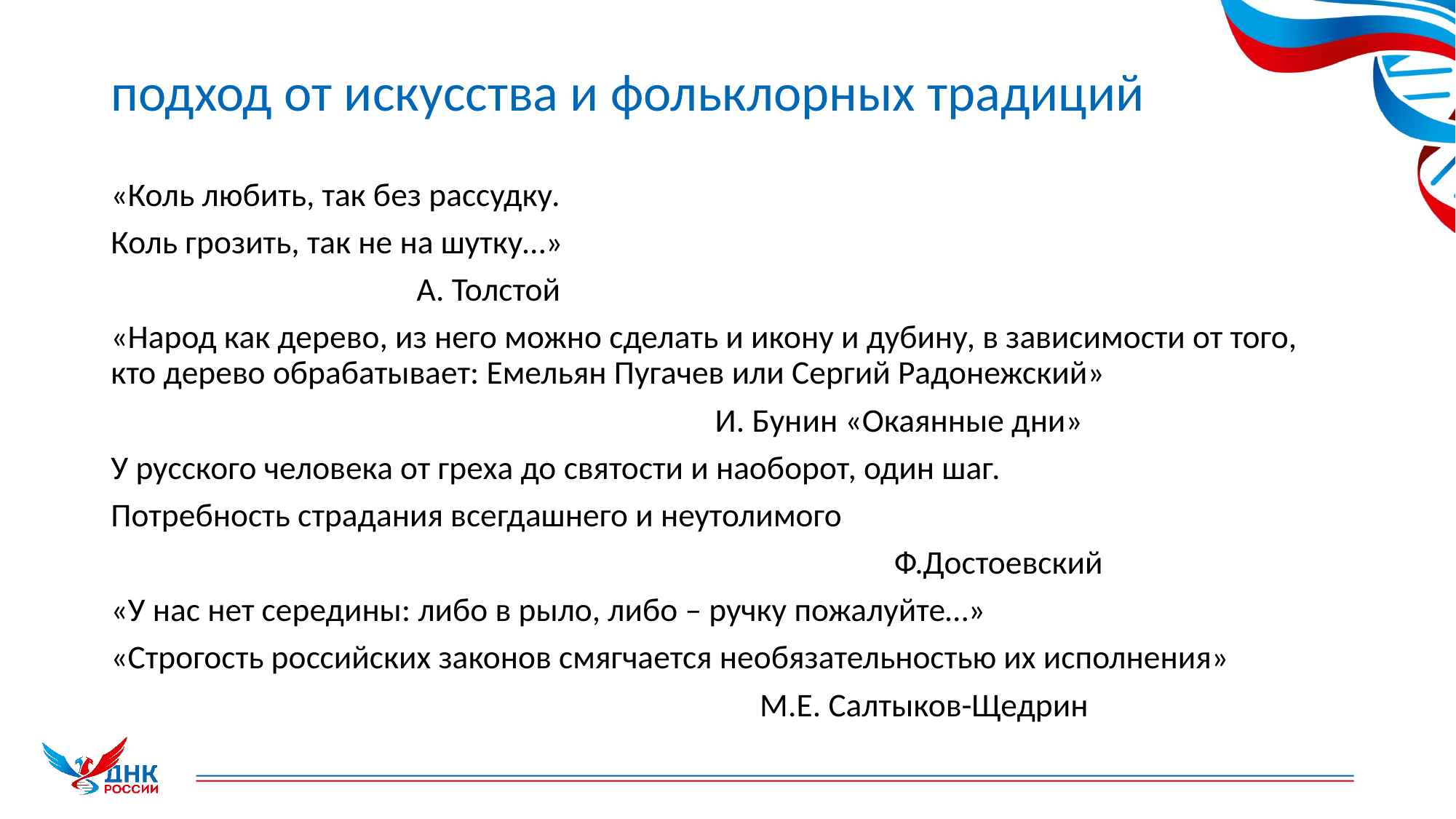

# подход от искусства и фольклорных традиций
«Коль любить, так без рассудку.
Коль грозить, так не на шутку…»
                                         А. Толстой
«Народ как дерево, из него можно сделать и икону и дубину, в зависимости от того, кто дерево обрабатывает: Емельян Пугачев или Сергий Радонежский»
                                                                                 И. Бунин «Окаянные дни»
У русского человека от греха до святости и наоборот, один шаг.
Потребность страдания всегдашнего и неутолимого
                                                                                                         Ф.Достоевский
«У нас нет середины: либо в рыло, либо – ручку пожалуйте…»
«Строгость российских законов смягчается необязательностью их исполнения»
                                                                                       М.Е. Салтыков-Щедрин